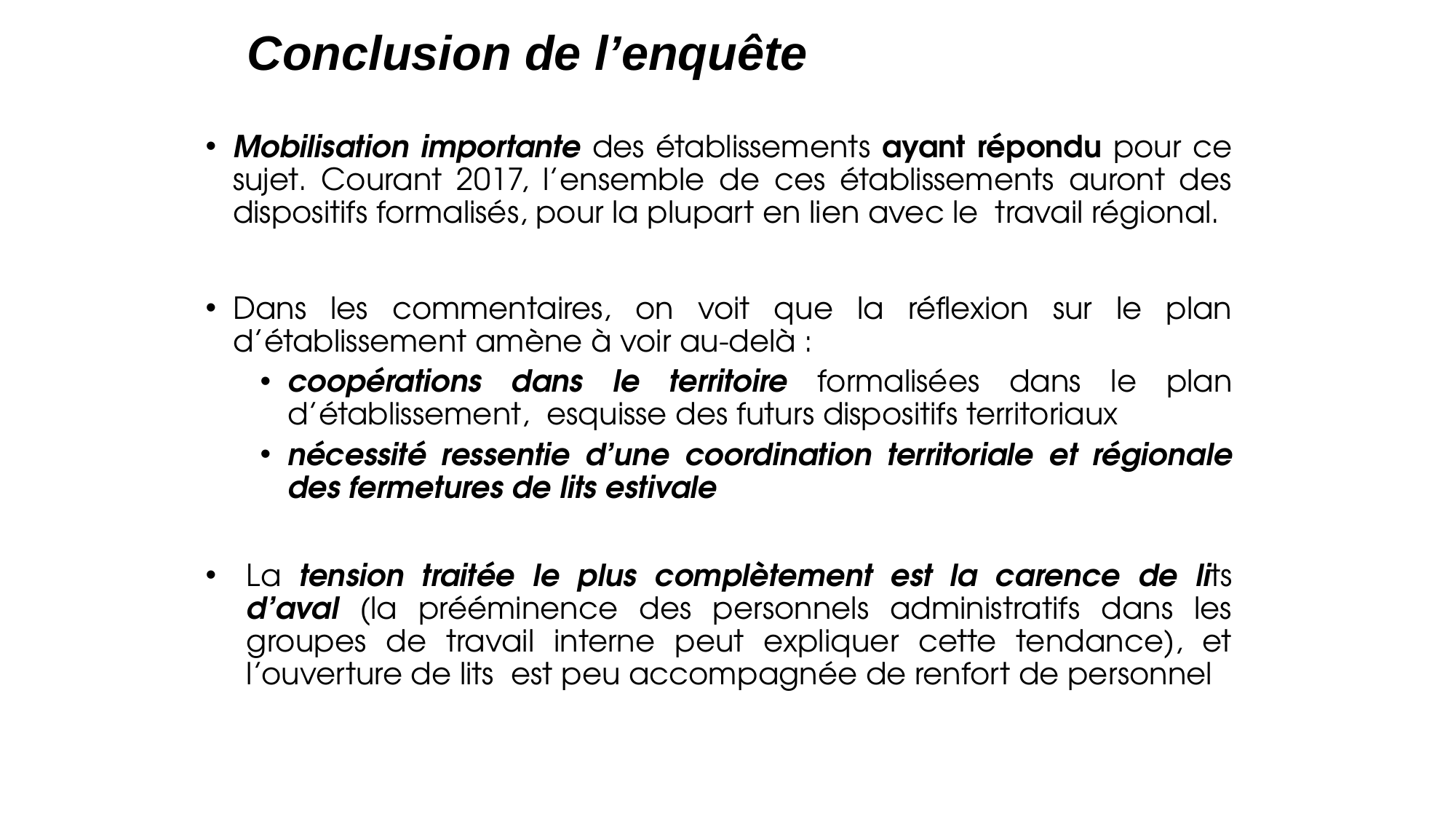

# Conclusion de l’enquête
Mobilisation importante des établissements ayant répondu pour ce sujet. Courant 2017, l’ensemble de ces établissements auront des dispositifs formalisés, pour la plupart en lien avec le  travail régional.

Dans les commentaires, on voit que la réflexion sur le plan d’établissement amène à voir au-delà :
coopérations dans le territoire formalisées dans le plan d’établissement,  esquisse des futurs dispositifs territoriaux
nécessité ressentie d’une coordination territoriale et régionale des fermetures de lits estivale

La tension traitée le plus complètement est la carence de lits d’aval (la prééminence des personnels administratifs dans les groupes de travail interne peut expliquer cette tendance), et l’ouverture de lits  est peu accompagnée de renfort de personnel